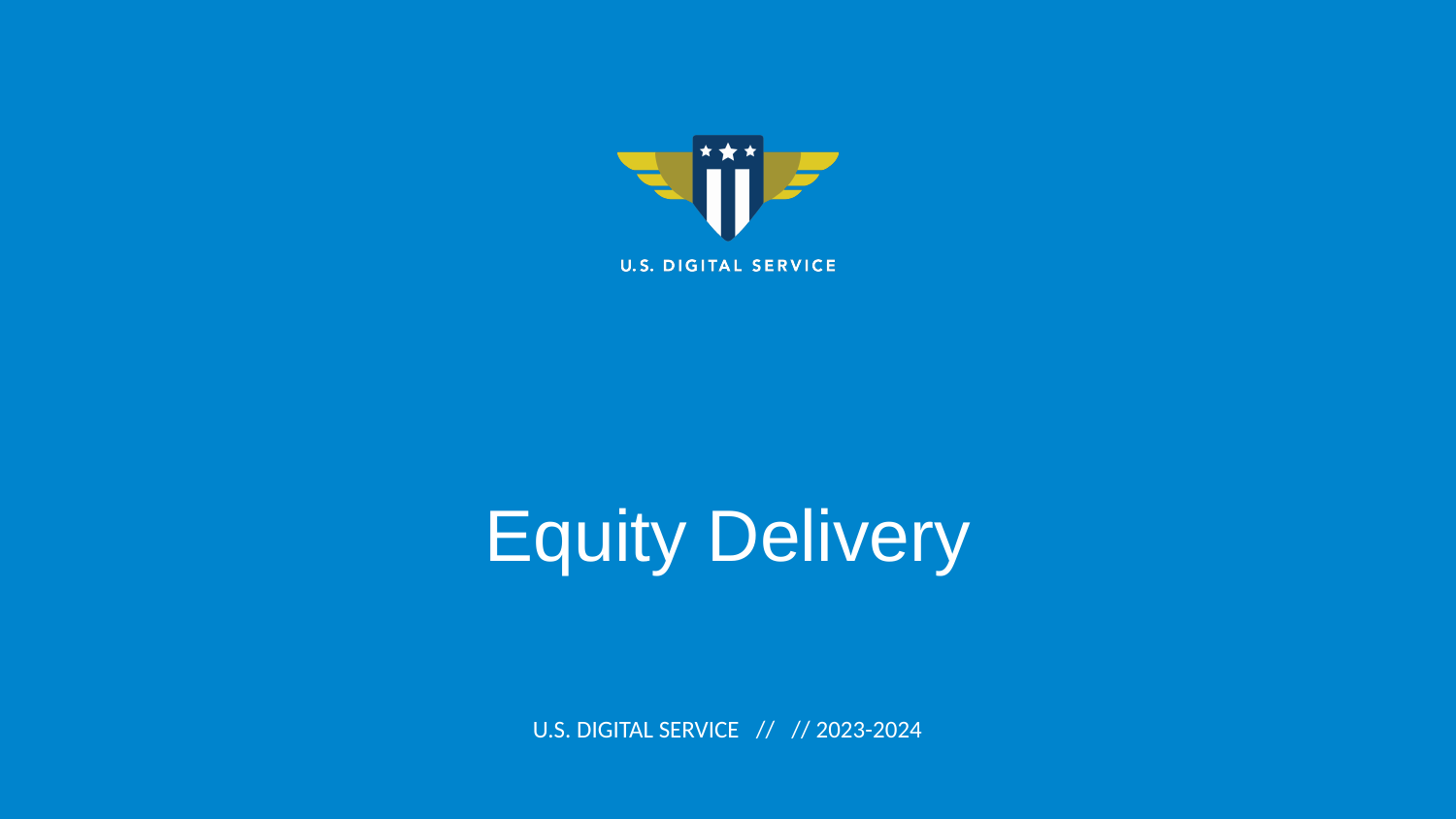

# Equity Delivery
U.S. Digital Service   //   // 2023-2024